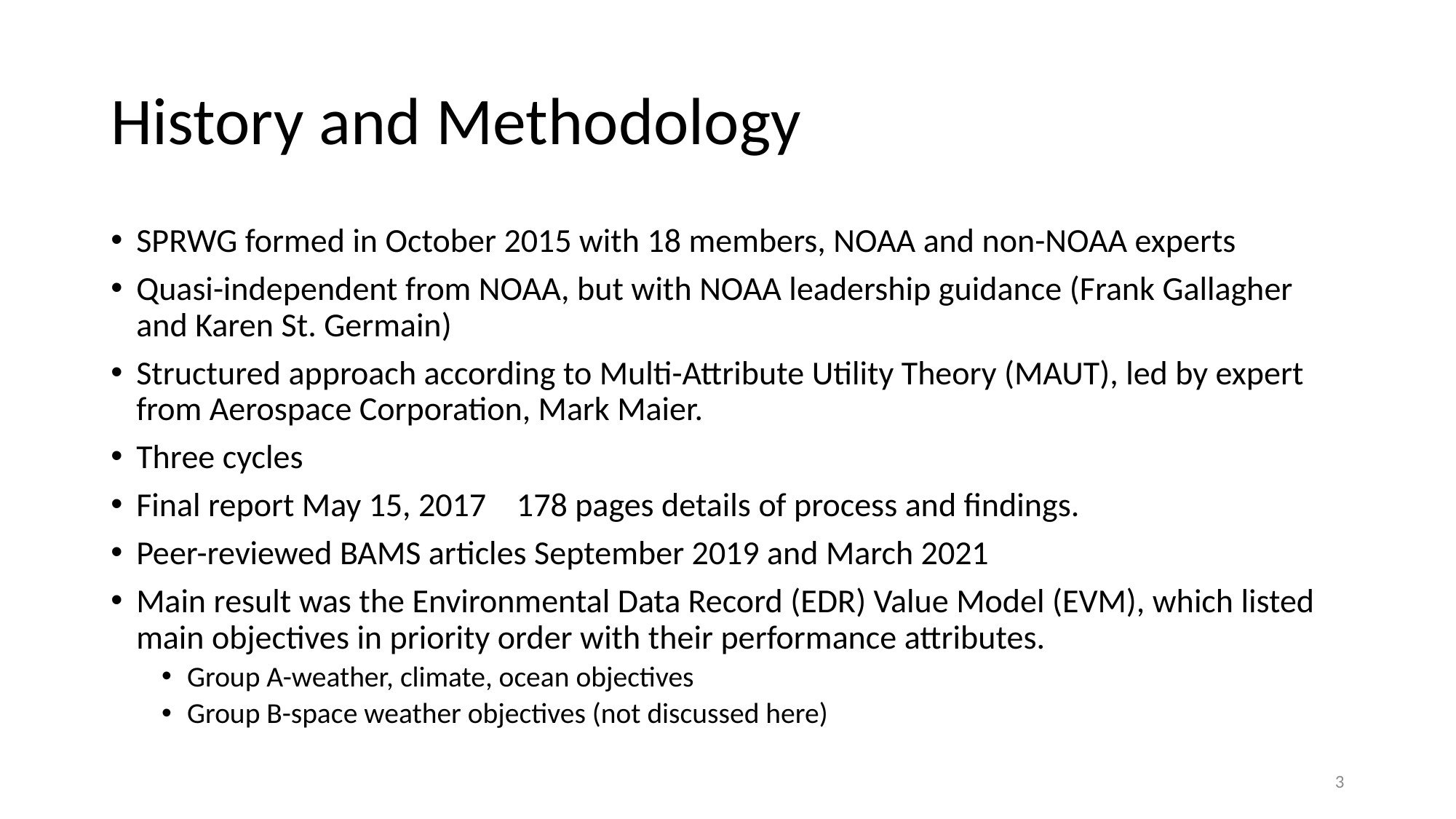

# History and Methodology
SPRWG formed in October 2015 with 18 members, NOAA and non-NOAA experts
Quasi-independent from NOAA, but with NOAA leadership guidance (Frank Gallagher and Karen St. Germain)
Structured approach according to Multi-Attribute Utility Theory (MAUT), led by expert from Aerospace Corporation, Mark Maier.
Three cycles
Final report May 15, 2017    178 pages details of process and findings.
Peer-reviewed BAMS articles September 2019 and March 2021
Main result was the Environmental Data Record (EDR) Value Model (EVM), which listed main objectives in priority order with their performance attributes.
Group A-weather, climate, ocean objectives
Group B-space weather objectives (not discussed here)
3